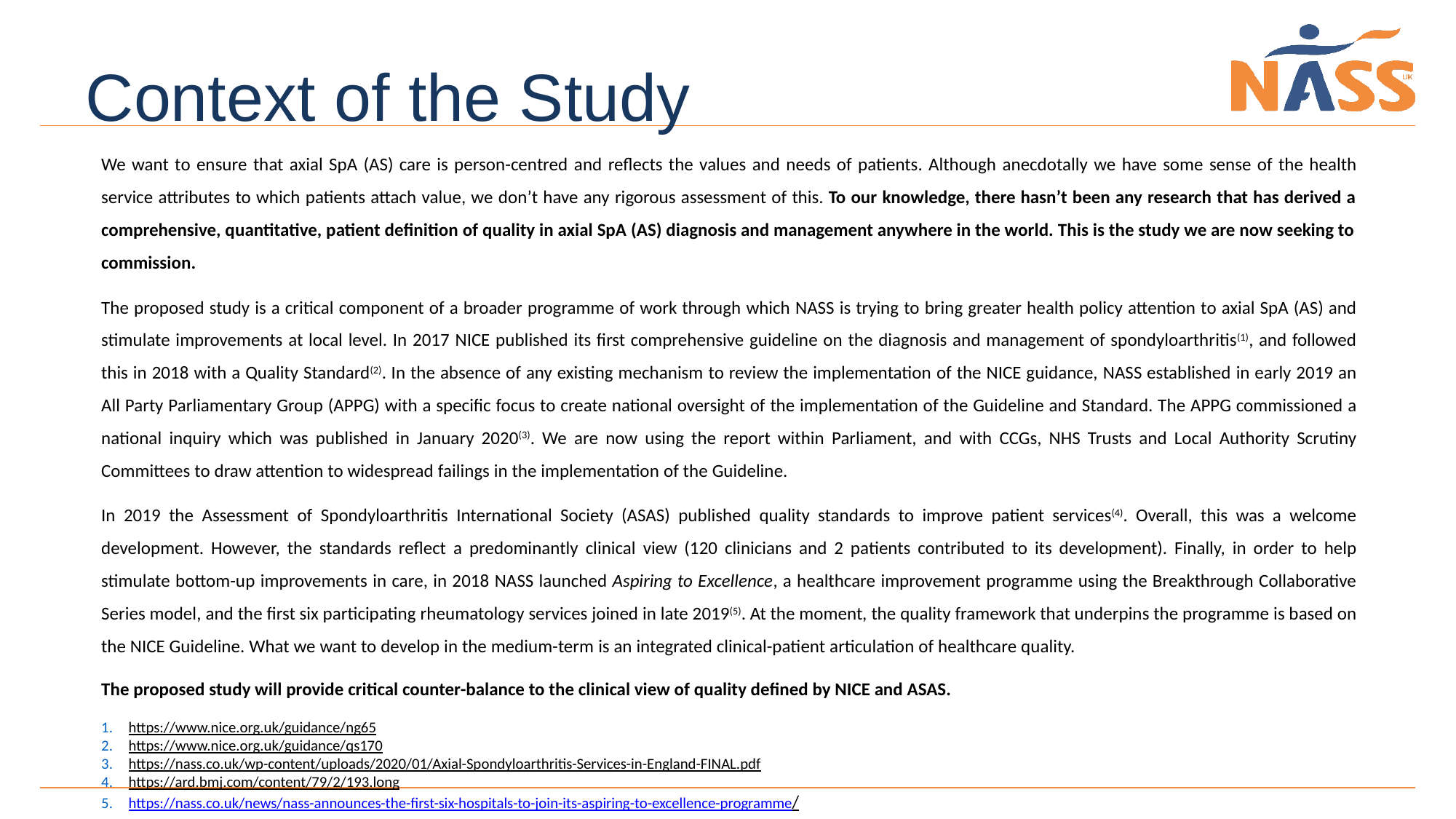

Context of the Study
We want to ensure that axial SpA (AS) care is person-centred and reflects the values and needs of patients. Although anecdotally we have some sense of the health service attributes to which patients attach value, we don’t have any rigorous assessment of this. To our knowledge, there hasn’t been any research that has derived a comprehensive, quantitative, patient definition of quality in axial SpA (AS) diagnosis and management anywhere in the world. This is the study we are now seeking to commission.
The proposed study is a critical component of a broader programme of work through which NASS is trying to bring greater health policy attention to axial SpA (AS) and stimulate improvements at local level. In 2017 NICE published its first comprehensive guideline on the diagnosis and management of spondyloarthritis(1), and followed this in 2018 with a Quality Standard(2). In the absence of any existing mechanism to review the implementation of the NICE guidance, NASS established in early 2019 an All Party Parliamentary Group (APPG) with a specific focus to create national oversight of the implementation of the Guideline and Standard. The APPG commissioned a national inquiry which was published in January 2020(3). We are now using the report within Parliament, and with CCGs, NHS Trusts and Local Authority Scrutiny Committees to draw attention to widespread failings in the implementation of the Guideline.
In 2019 the Assessment of Spondyloarthritis International Society (ASAS) published quality standards to improve patient services(4). Overall, this was a welcome development. However, the standards reflect a predominantly clinical view (120 clinicians and 2 patients contributed to its development). Finally, in order to help stimulate bottom-up improvements in care, in 2018 NASS launched Aspiring to Excellence, a healthcare improvement programme using the Breakthrough Collaborative Series model, and the first six participating rheumatology services joined in late 2019(5). At the moment, the quality framework that underpins the programme is based on the NICE Guideline. What we want to develop in the medium-term is an integrated clinical-patient articulation of healthcare quality.
The proposed study will provide critical counter-balance to the clinical view of quality defined by NICE and ASAS.

https://www.nice.org.uk/guidance/ng65
https://www.nice.org.uk/guidance/qs170
https://nass.co.uk/wp-content/uploads/2020/01/Axial-Spondyloarthritis-Services-in-England-FINAL.pdf
https://ard.bmj.com/content/79/2/193.long
https://nass.co.uk/news/nass-announces-the-first-six-hospitals-to-join-its-aspiring-to-excellence-programme/